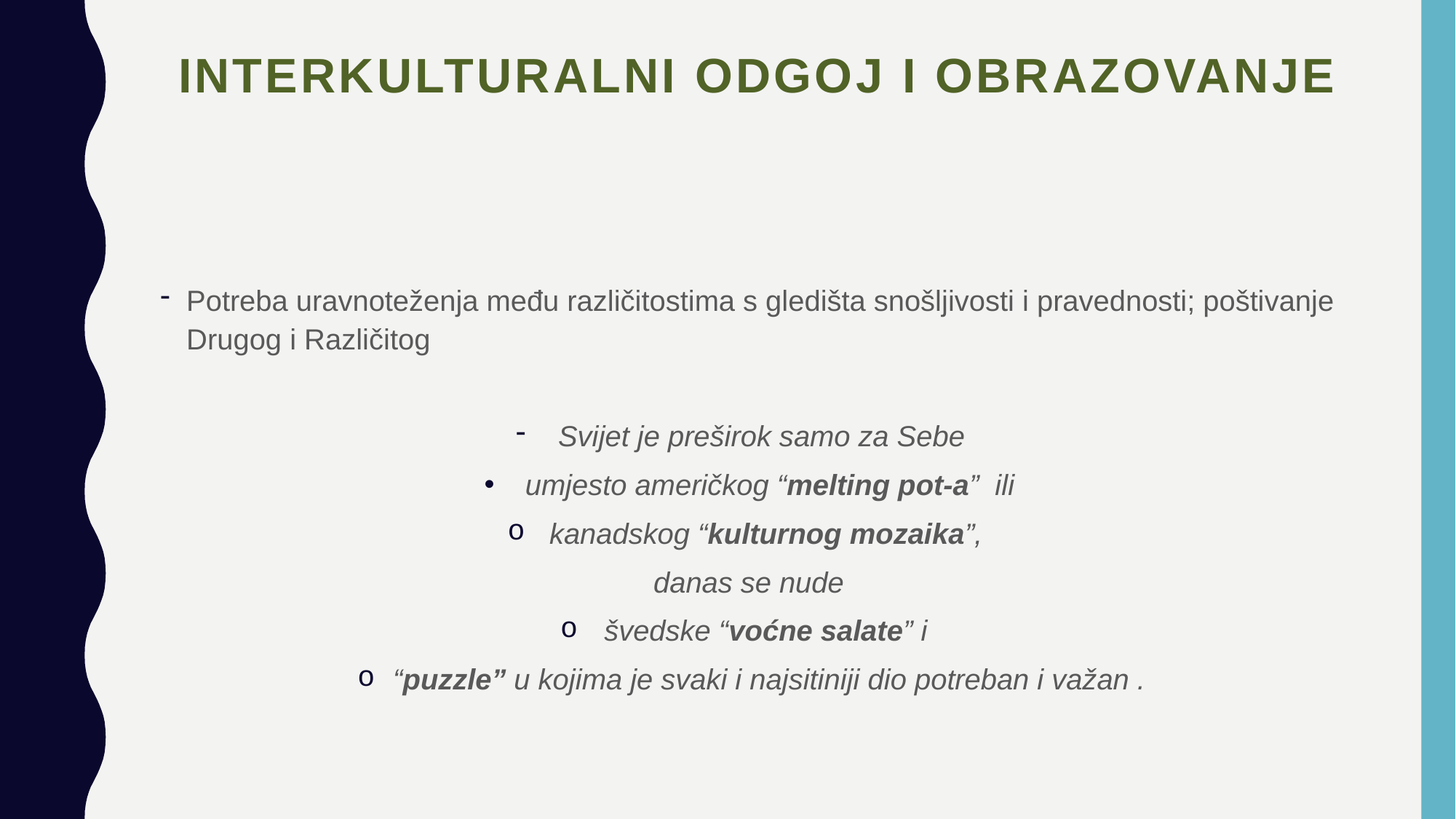

# Interkulturalni odgoj i obrazovanje
Potreba uravnoteženja među različitostima s gledišta snošljivosti i pravednosti; poštivanje Drugog i Različitog

Svijet je preširok samo za Sebe
umjesto američkog “melting pot-a”  ili
kanadskog “kulturnog mozaika”,
danas se nude
švedske “voćne salate” i
“puzzle” u kojima je svaki i najsitiniji dio potreban i važan .